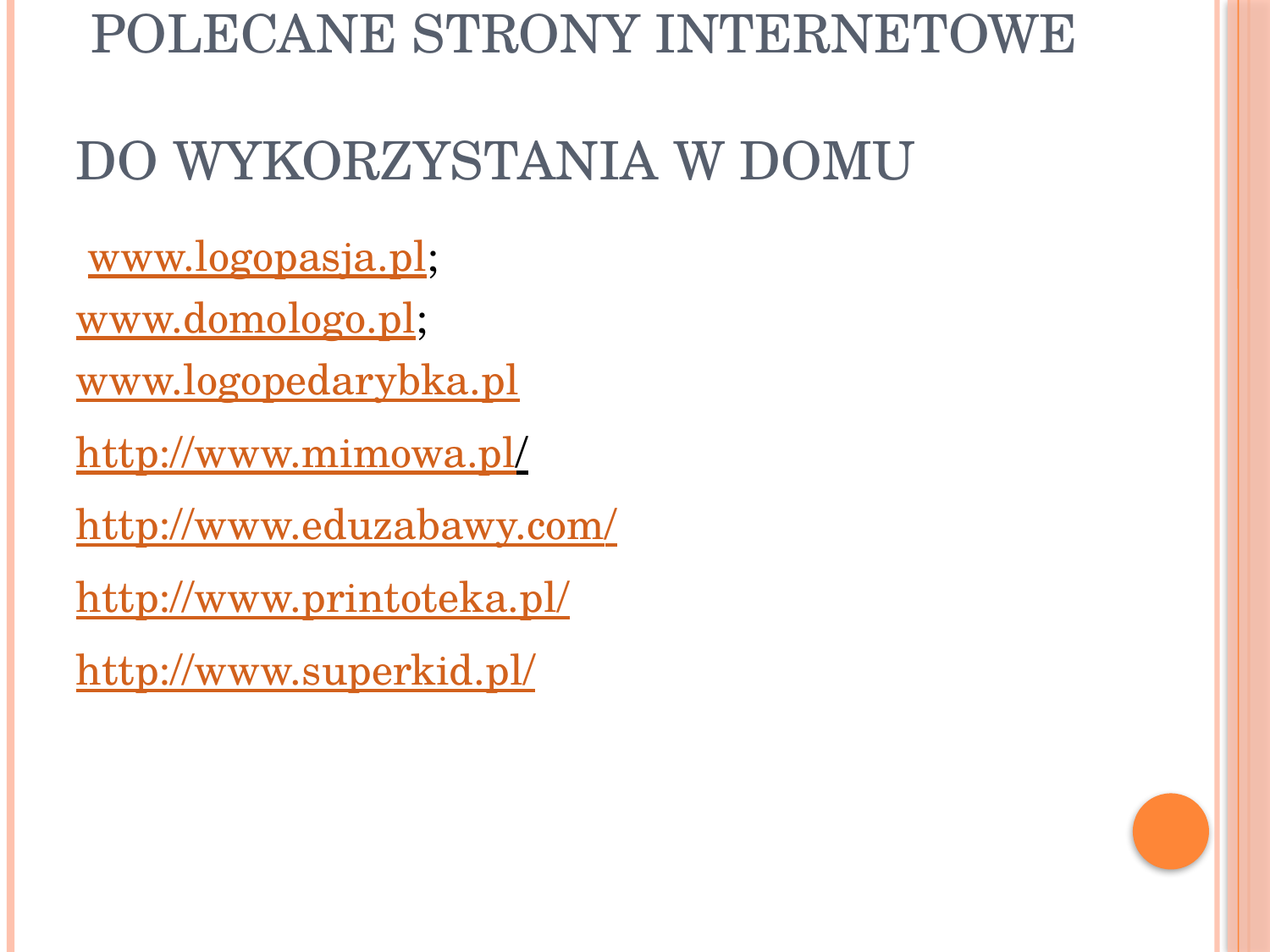

# Polecane strony internetowe do wykorzystania w domu
 www.logopasja.pl;
www.domologo.pl;
www.logopedarybka.pl
http://www.mimowa.pl/
http://www.eduzabawy.com/
http://www.printoteka.pl/
http://www.superkid.pl/